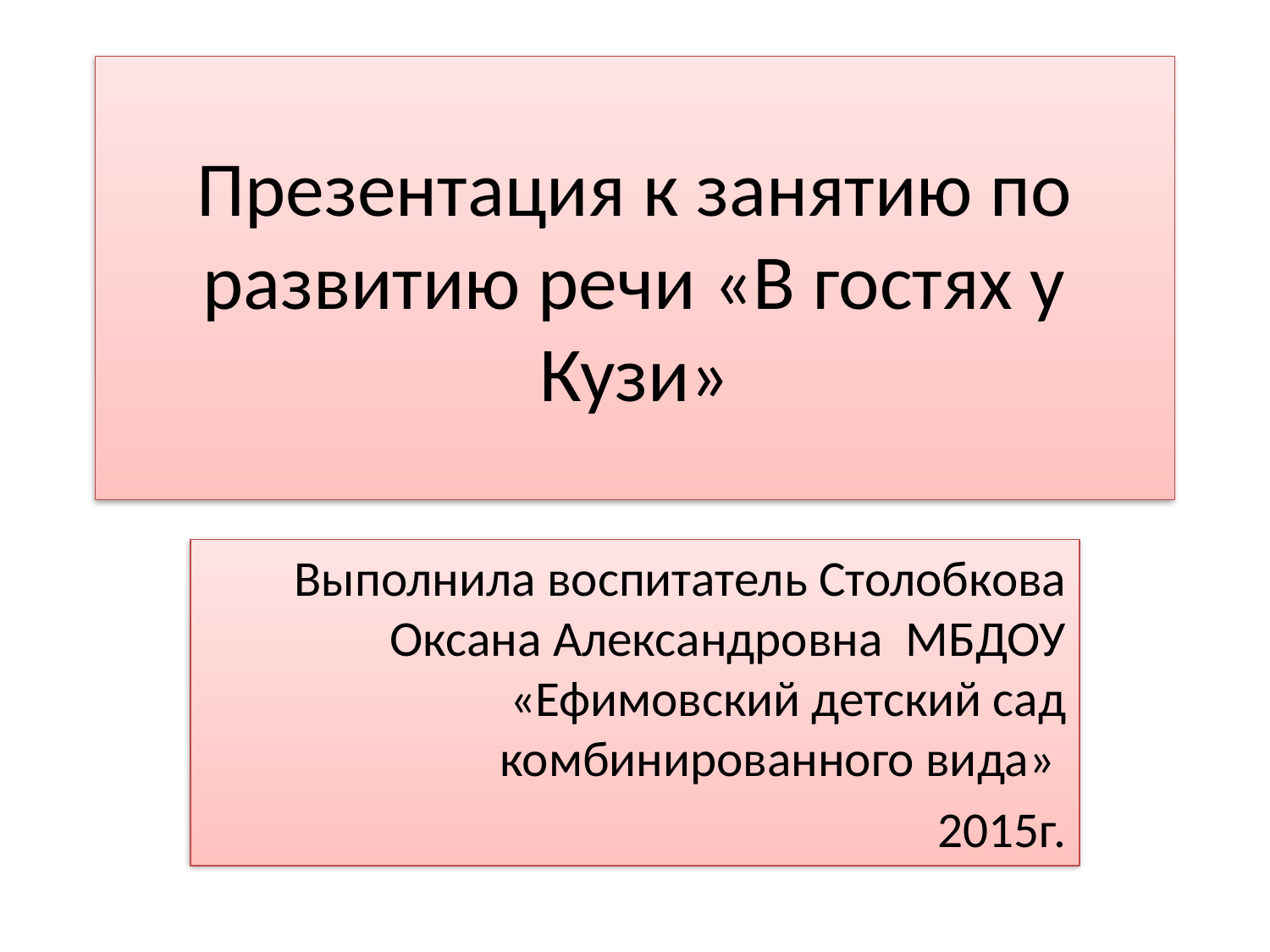

# Презентация к занятию по развитию речи «В гостях у Кузи»
Выполнила воспитатель Столобкова Оксана Александровна  МБДОУ «Ефимовский детский сад комбинированного вида»
2015г.